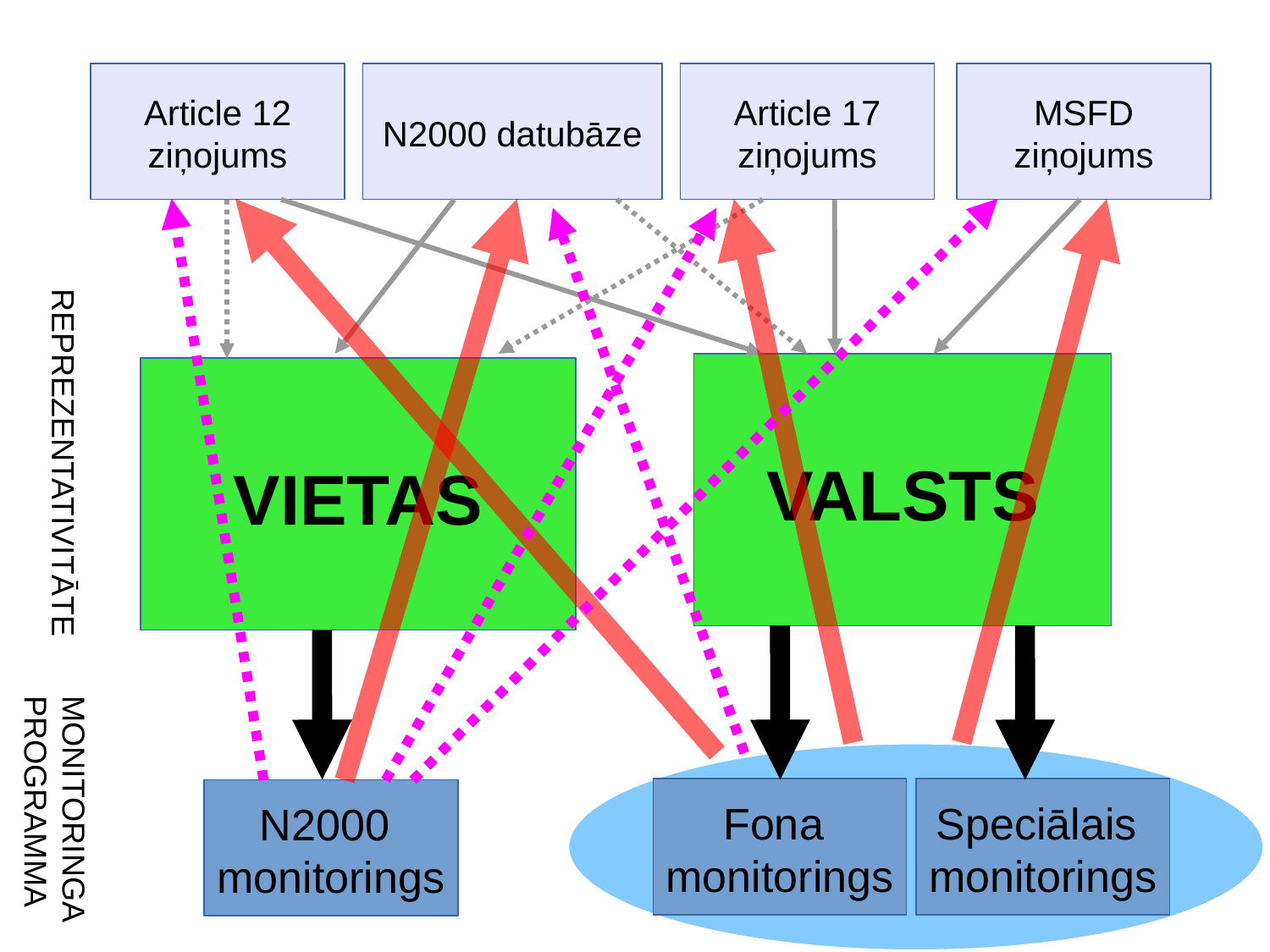

Article 12
ziņojums
N2000 datubāze
Article 17
ziņojums
MSFD
ziņojums

REPREZENTATIVITĀTE
VALSTS
VIETAS

MONITORINGA PROGRAMMA

Fona
monitorings
Speciālais
monitorings
N2000
monitorings